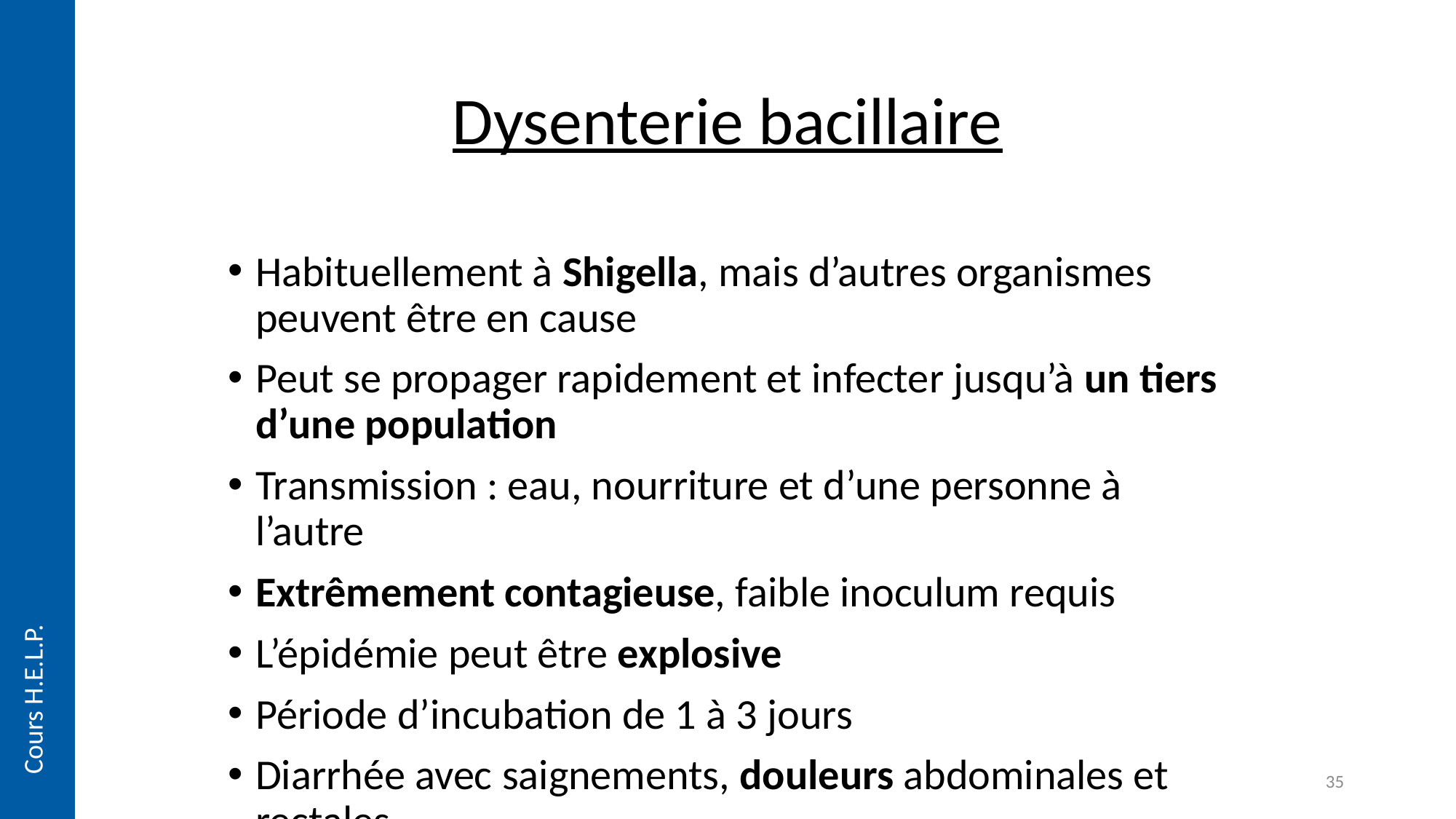

# Dysenterie bacillaire
Habituellement à Shigella, mais d’autres organismes peuvent être en cause
Peut se propager rapidement et infecter jusqu’à un tiers d’une population
Transmission : eau, nourriture et d’une personne à l’autre
Extrêmement contagieuse, faible inoculum requis
L’épidémie peut être explosive
Période d’incubation de 1 à 3 jours
Diarrhée avec saignements, douleurs abdominales et rectales
Cours H.E.L.P.
35